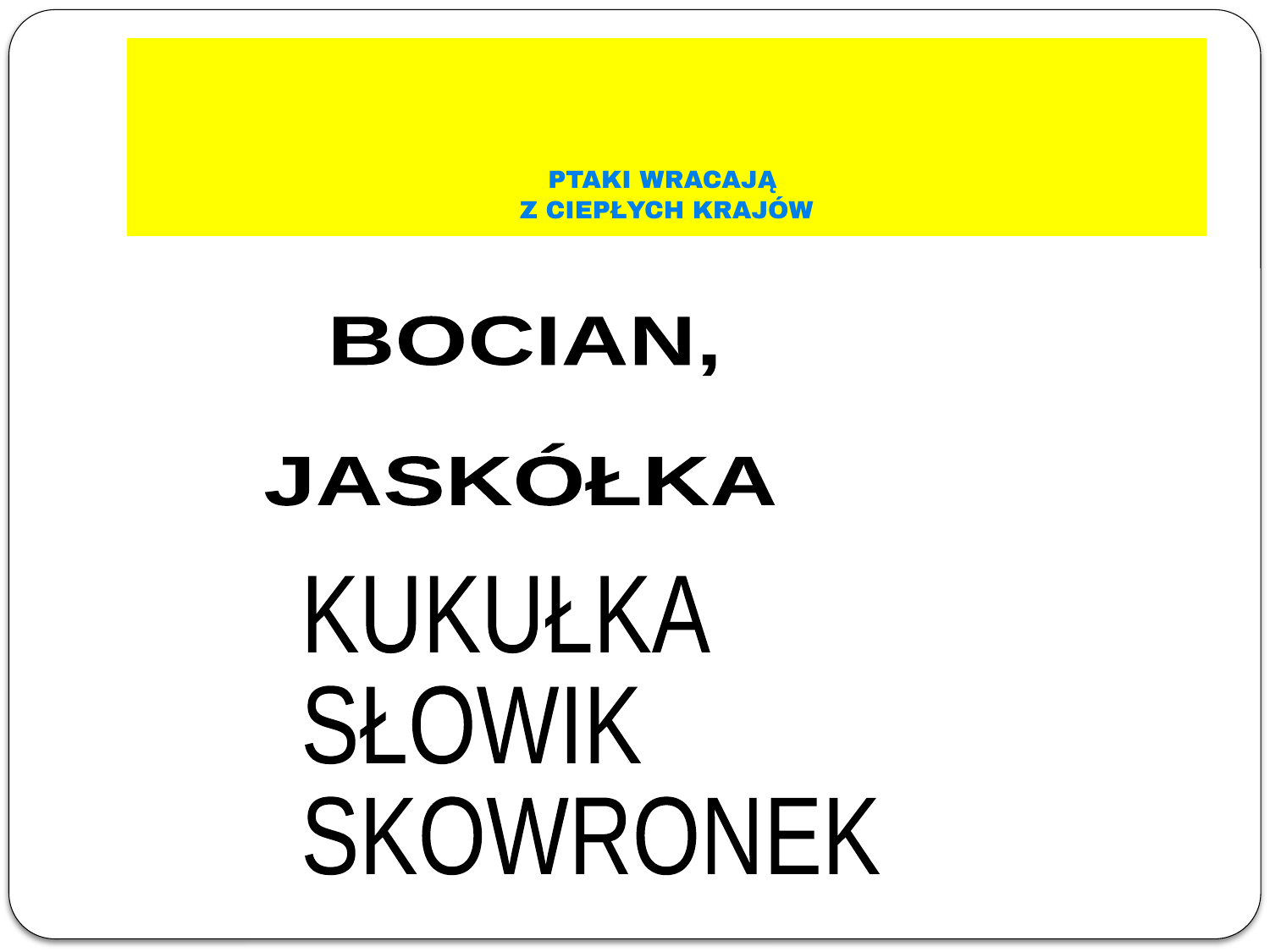

# PTAKI WRACAJĄ Z CIEPŁYCH KRAJÓW
BOCIAN,

JASKÓŁKA
KUKUŁKA
SŁOWIK
SKOWRONEK